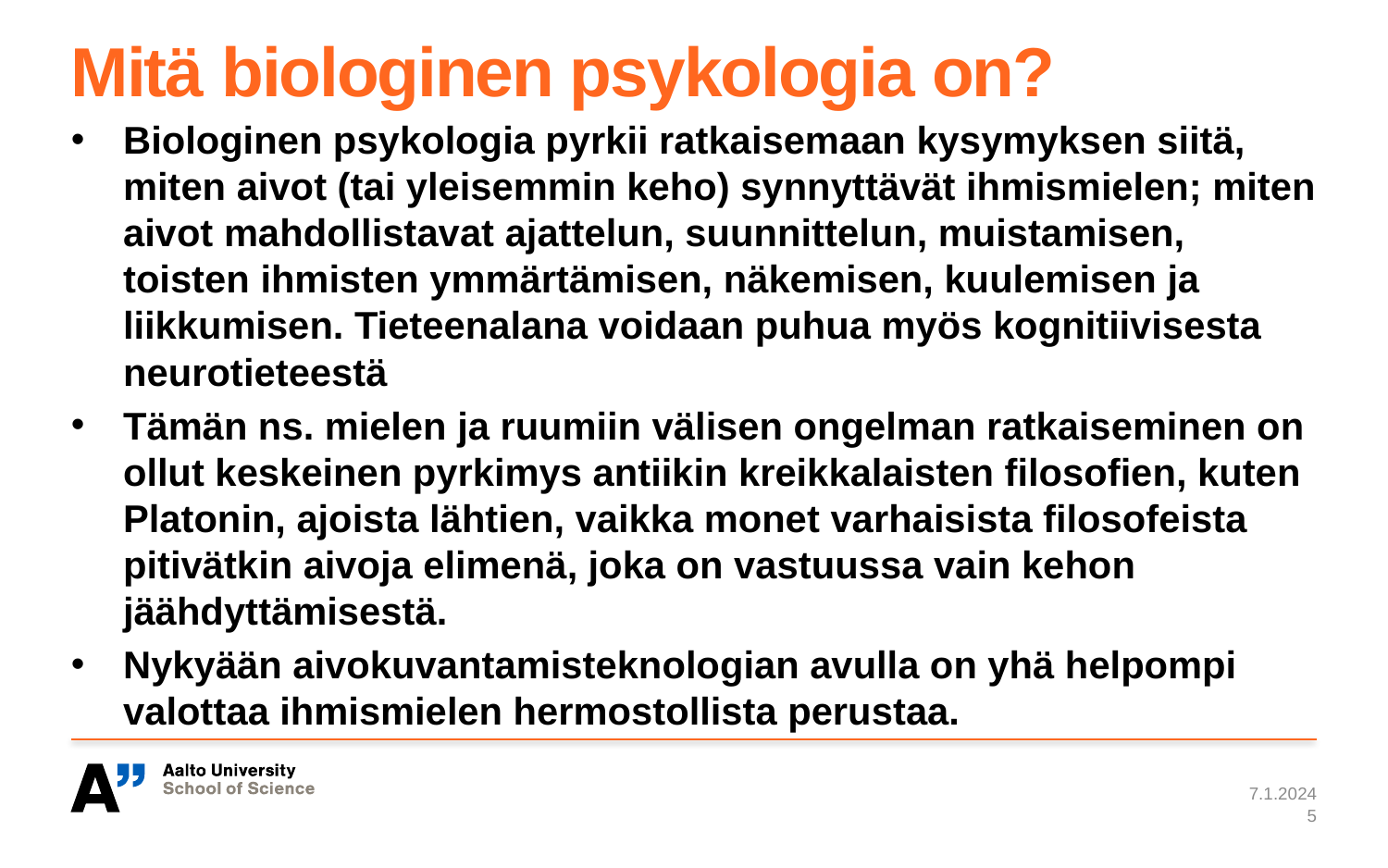

# Mitä biologinen psykologia on?
Biologinen psykologia pyrkii ratkaisemaan kysymyksen siitä, miten aivot (tai yleisemmin keho) synnyttävät ihmismielen; miten aivot mahdollistavat ajattelun, suunnittelun, muistamisen, toisten ihmisten ymmärtämisen, näkemisen, kuulemisen ja liikkumisen. Tieteenalana voidaan puhua myös kognitiivisesta neurotieteestä
Tämän ns. mielen ja ruumiin välisen ongelman ratkaiseminen on ollut keskeinen pyrkimys antiikin kreikkalaisten filosofien, kuten Platonin, ajoista lähtien, vaikka monet varhaisista filosofeista pitivätkin aivoja elimenä, joka on vastuussa vain kehon jäähdyttämisestä.
Nykyään aivokuvantamisteknologian avulla on yhä helpompi valottaa ihmismielen hermostollista perustaa.
7.1.2024
5